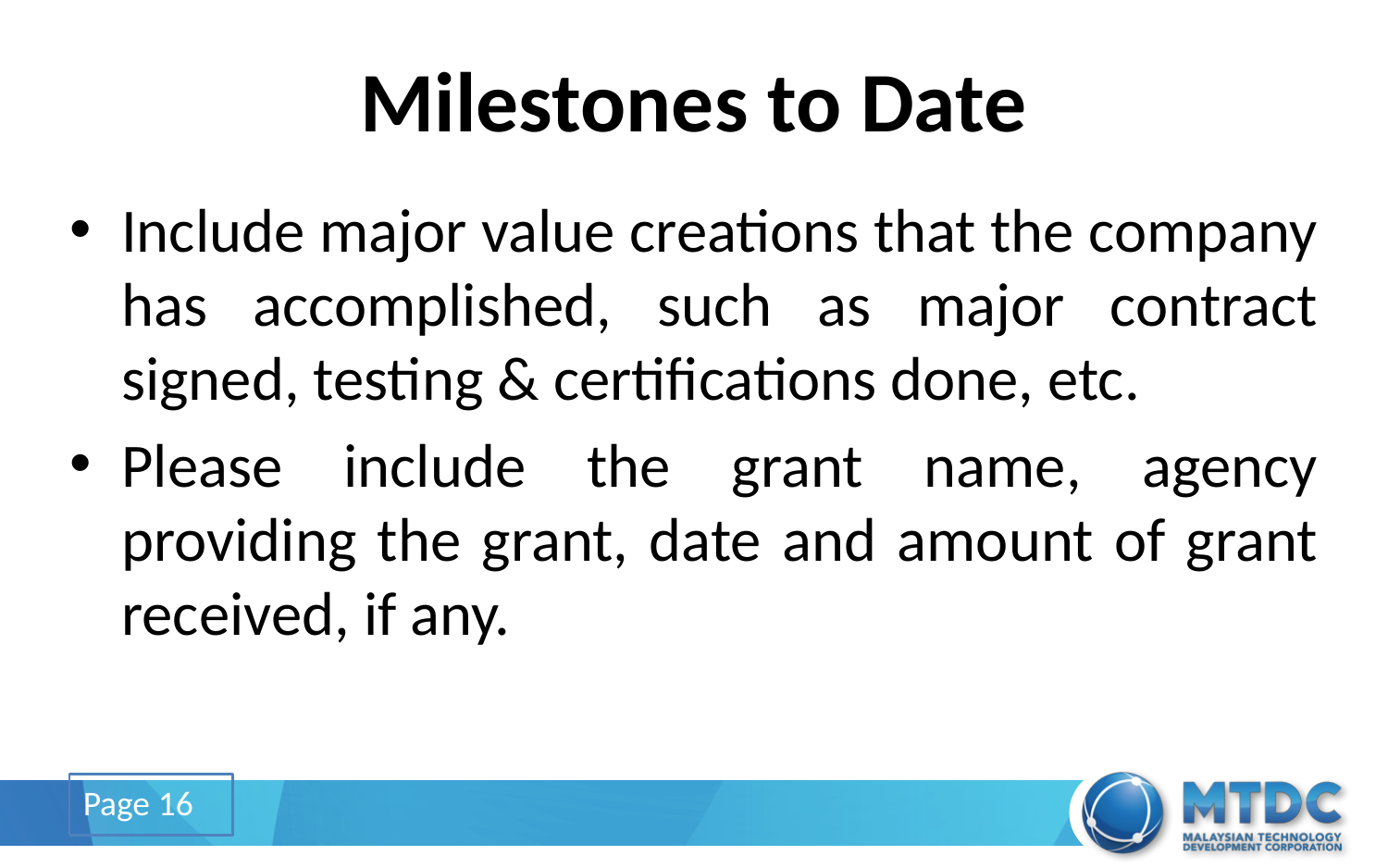

# Milestones to Date
Include major value creations that the company has accomplished, such as major contract signed, testing & certifications done, etc.
Please include the grant name, agency providing the grant, date and amount of grant received, if any.